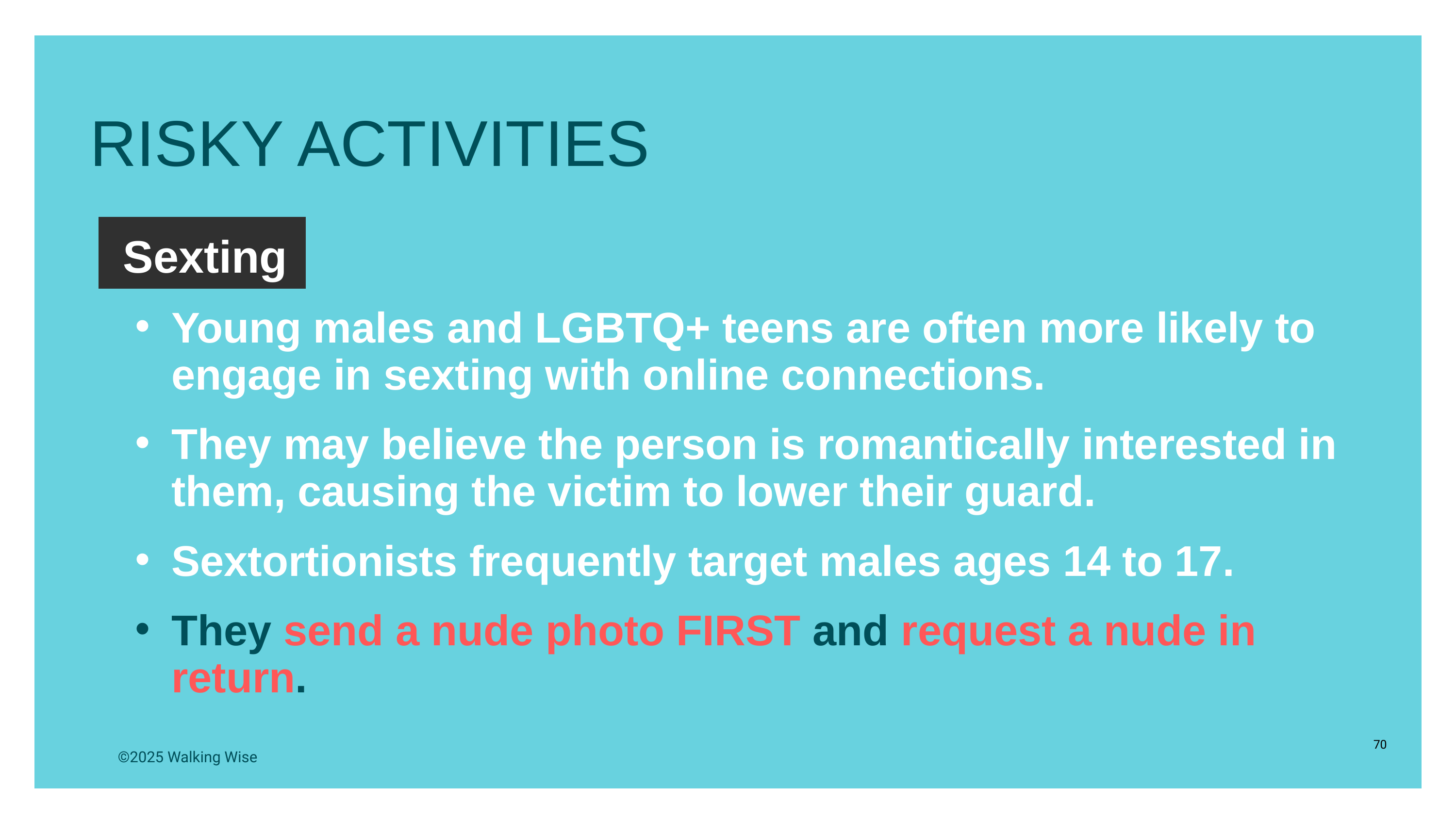

RISKY ACTIVITIES

Sexting
Young males and LGBTQ+ teens are often more likely to engage in sexting with online connections.

They may believe the person is romantically interested in them, causing the victim to lower their guard.

Sextortionists frequently target males ages 14 to 17.

They send a nude photo FIRST and request a nude in return.
70
©2025 Walking Wise